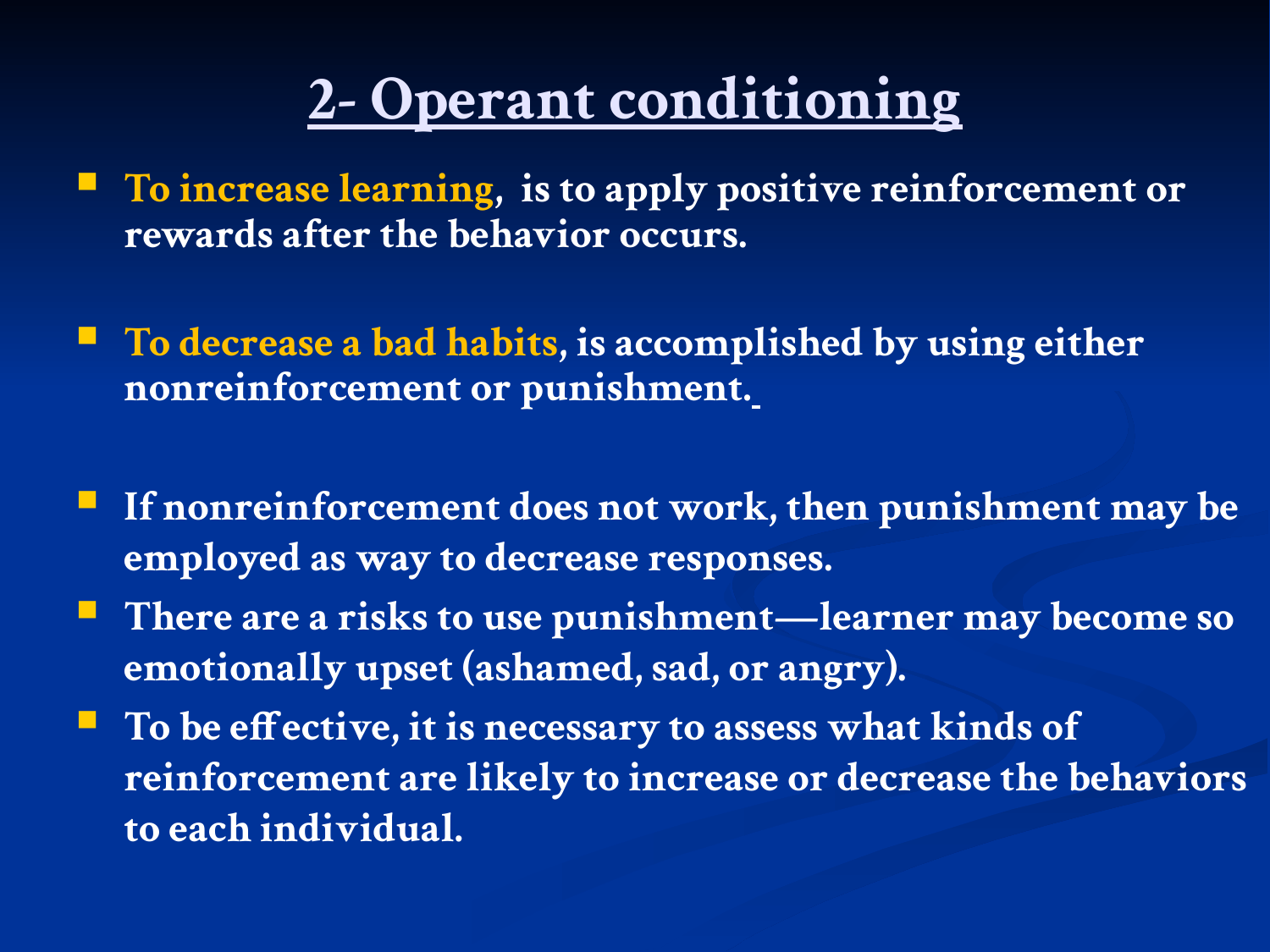

# 2- Operant conditioning
To increase learning,  is to apply positive reinforcement or rewards after the behavior occurs.

To decrease a bad habits, is accomplished by using either nonreinforcement or punishment.

If nonreinforcement does not work, then punishment may be employed as way to decrease responses.
There are a risks to use punishment—learner may become so emotionally upset (ashamed, sad, or angry).
To be effective, it is necessary to assess what kinds of reinforcement are likely to increase or decrease the behaviors to each individual.